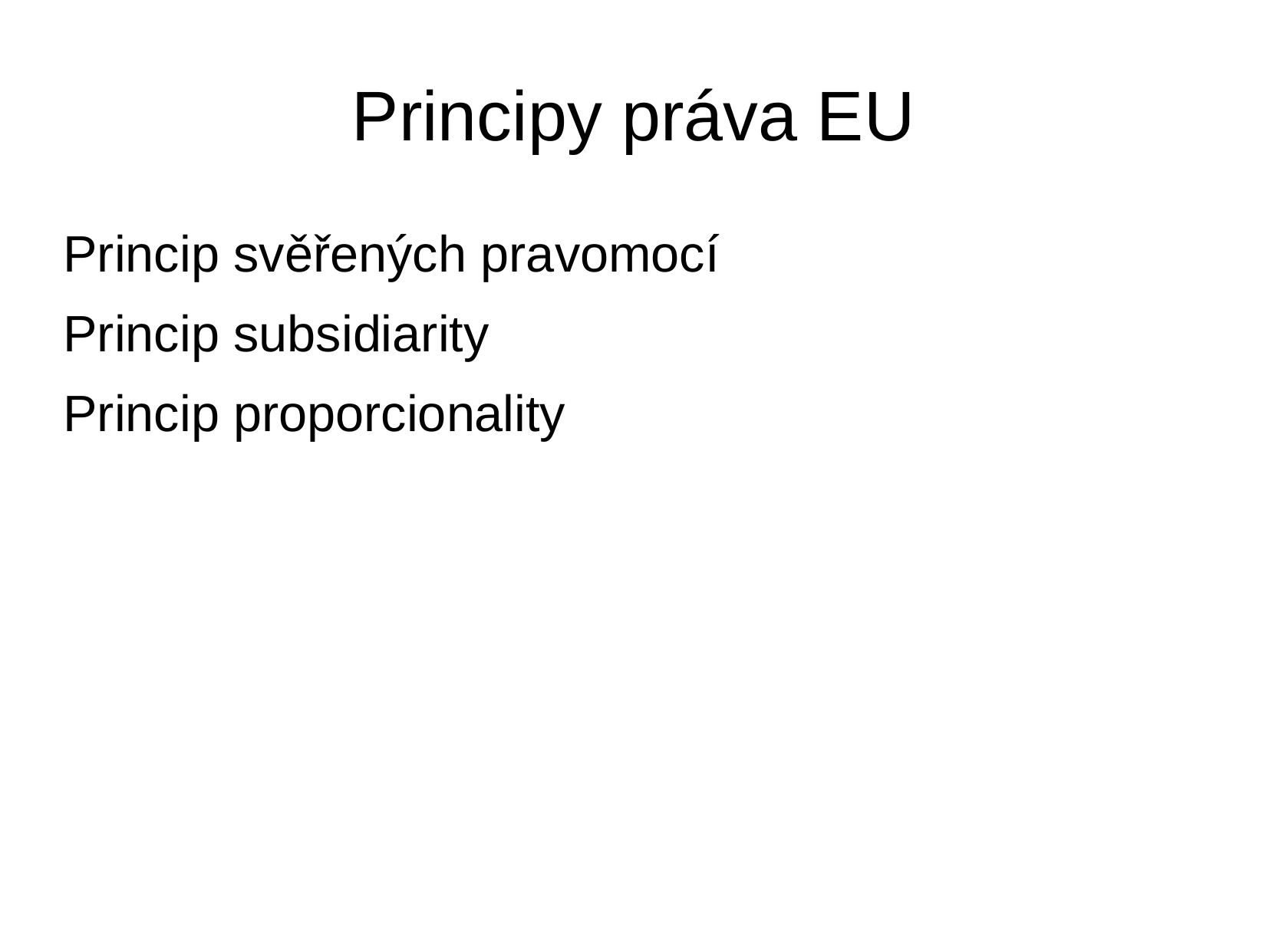

# Principy práva EU
Princip svěřených pravomocí
Princip subsidiarity
Princip proporcionality